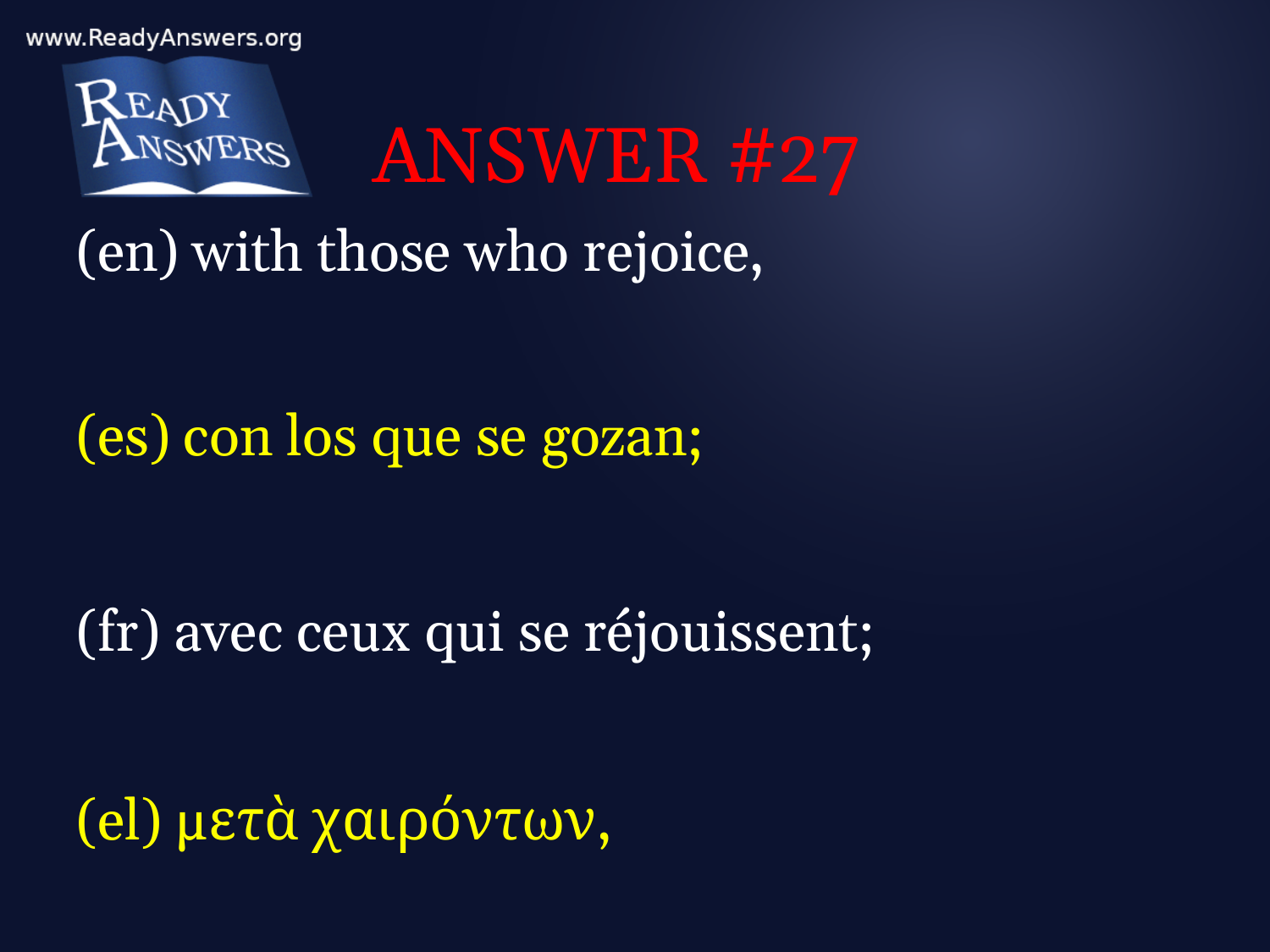

# ANSWER #27
(en) with those who rejoice,
(es) con los que se gozan;
(fr) avec ceux qui se réjouissent;
(el) μετὰ χαιρόντων,